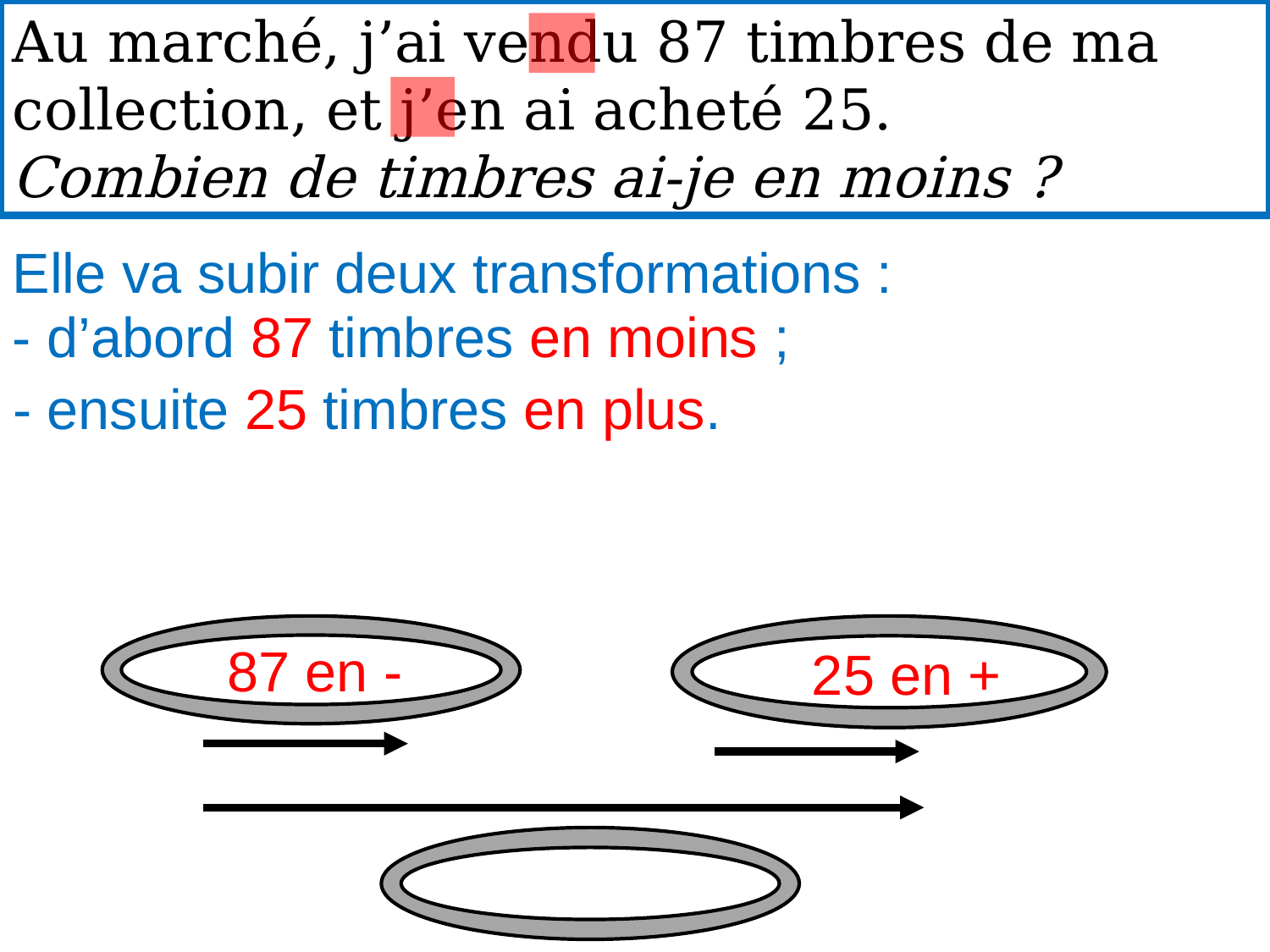

Au marché, j’ai vendu 87 timbres de ma collection, et j’en ai acheté 25.
Combien de timbres ai-je en moins ?

8 en +
5 en -

3 en +

Elle va subir deux transformations :
- d’abord 87 timbres en moins ;
- ensuite 25 timbres en plus.

87 en -
25 en +